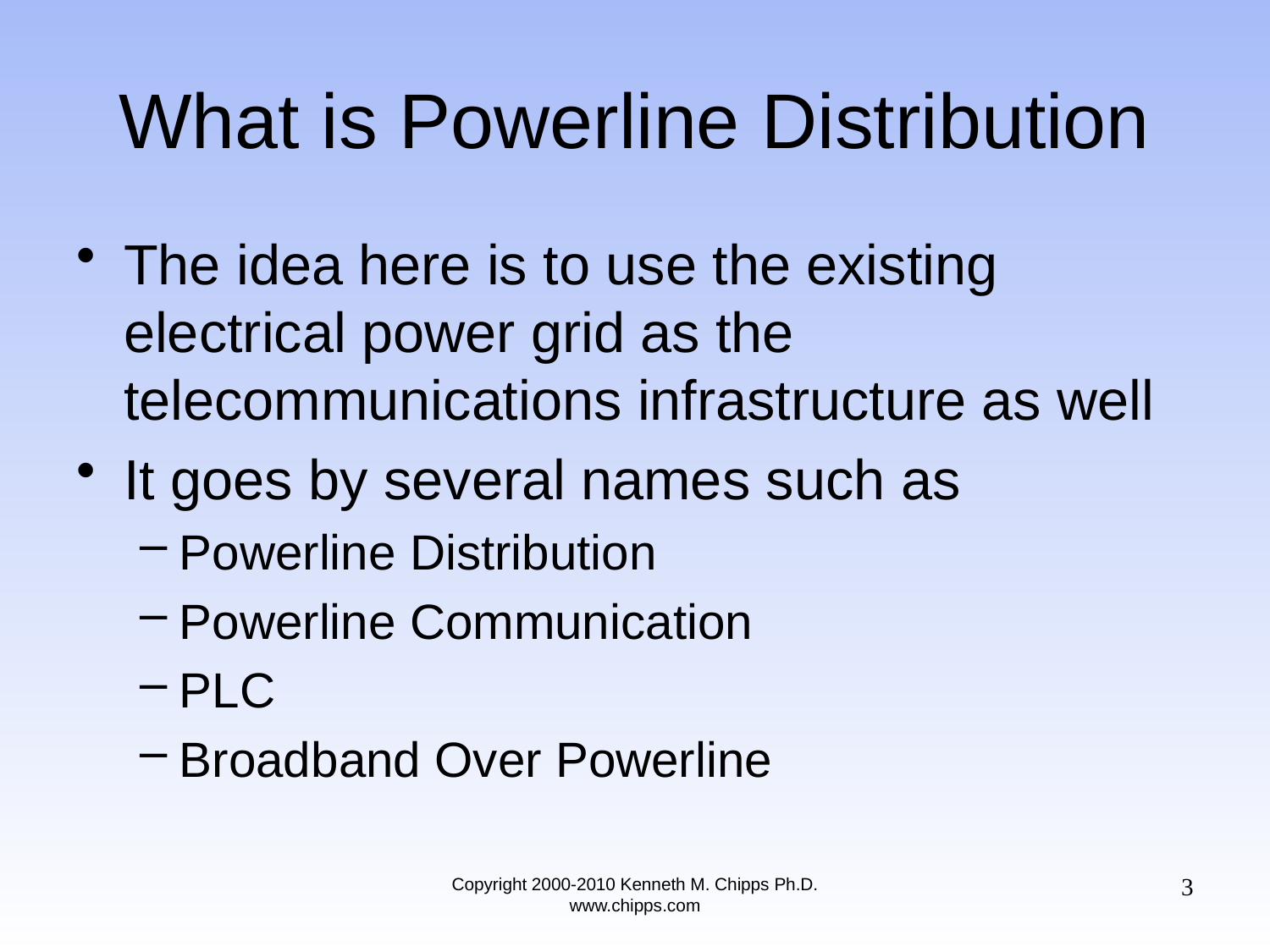

# What is Powerline Distribution
The idea here is to use the existing electrical power grid as the telecommunications infrastructure as well
It goes by several names such as
Powerline Distribution
Powerline Communication
PLC
Broadband Over Powerline
3
Copyright 2000-2010 Kenneth M. Chipps Ph.D. www.chipps.com